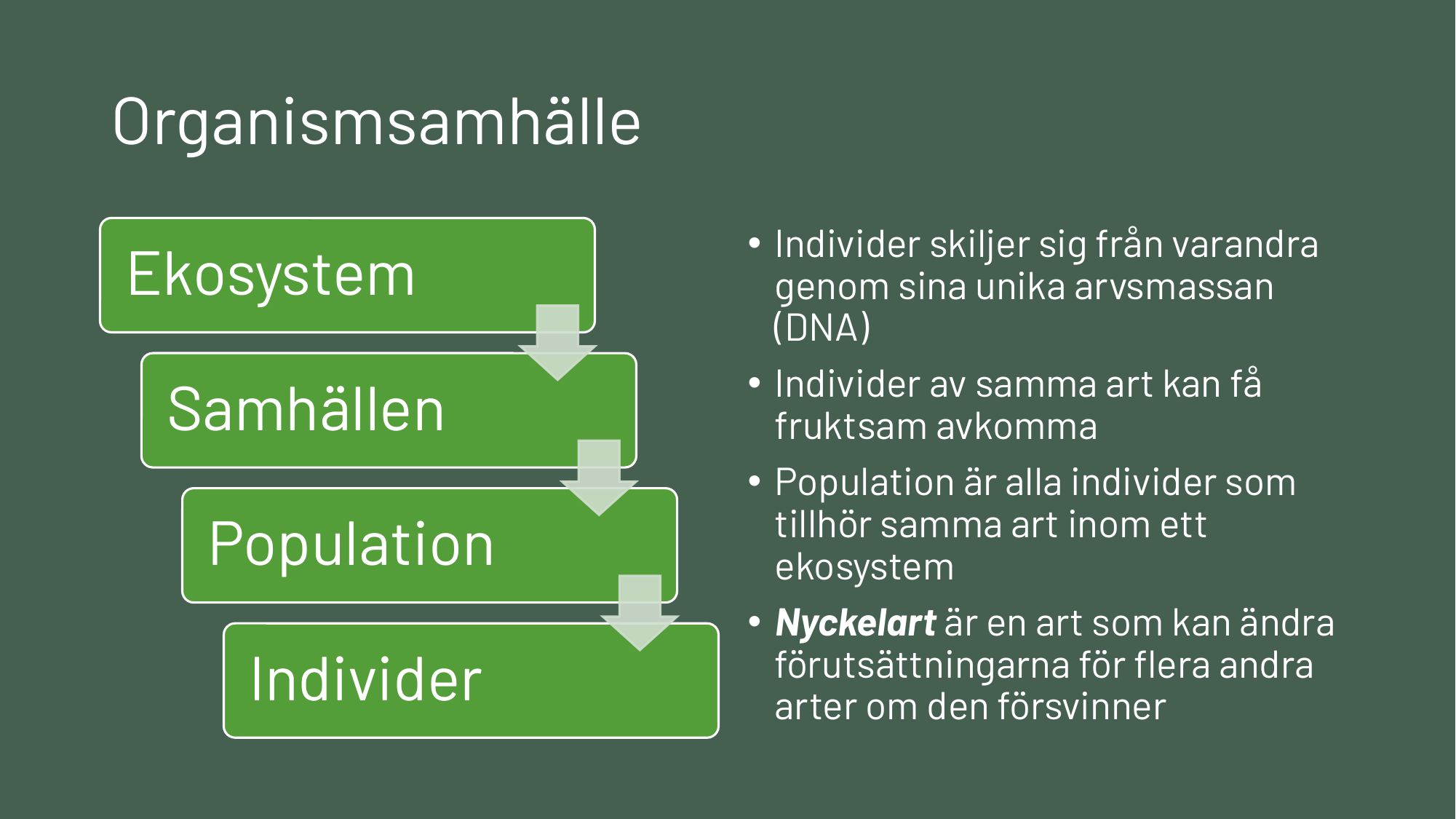

# Organismsamhälle
Ekosystem
Samhällen
Population
Individer

Individer skiljer sig från varandra genom sina unika arvsmassan (DNA)
Individer av samma art kan få fruktsam avkomma
Population är alla individer som tillhör samma art inom ett ekosystem
Nyckelart är en art som kan ändra förutsättningarna för flera andra arter om den försvinner